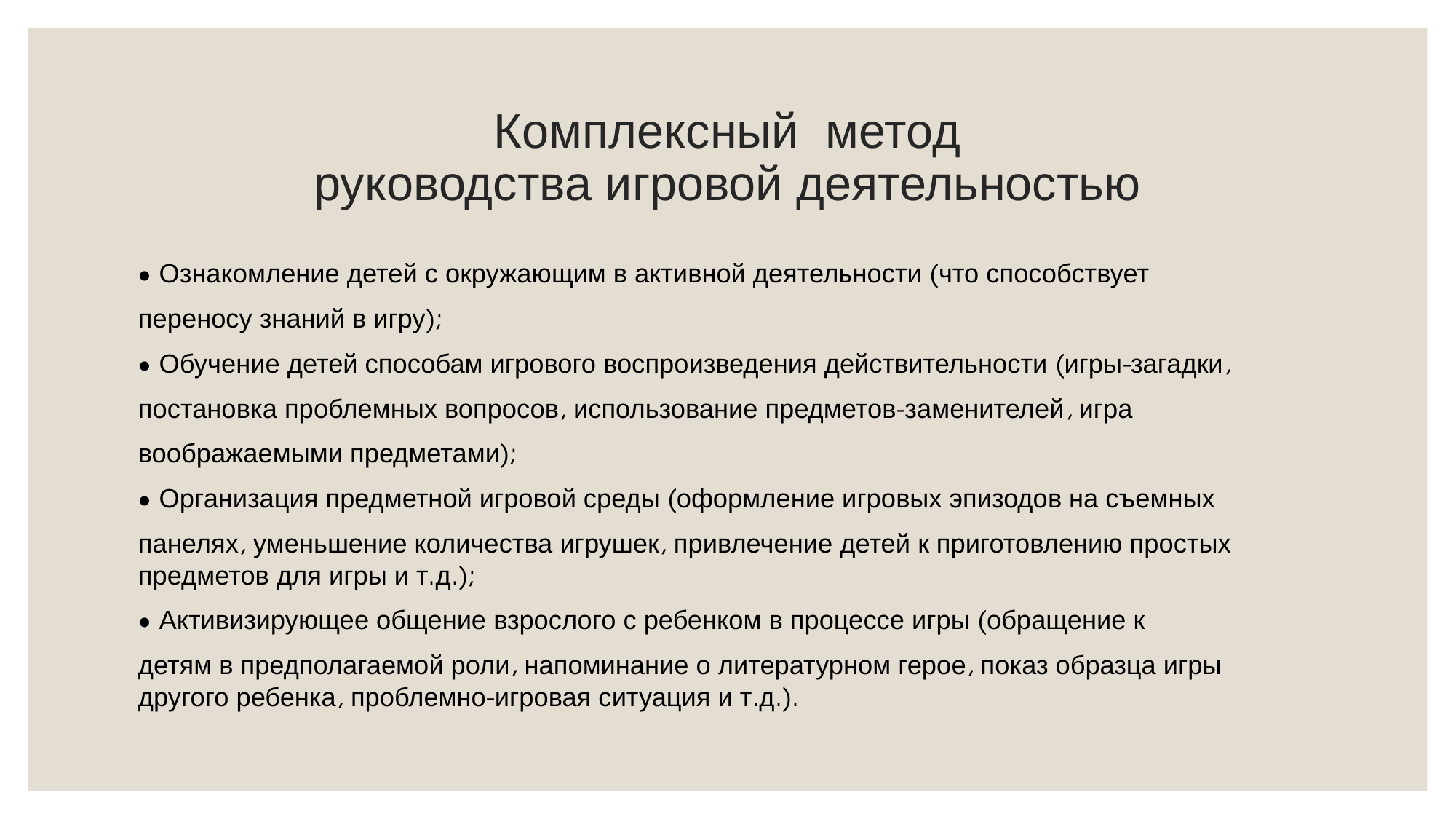

# Комплексный  метод руководства игровой деятельностью
• Ознакомление детей с окружающим в активной деятельности (что способствует
переносу знаний в игру);
• Обучение детей способам игрового воспроизведения действительности (игры-загадки,
постановка проблемных вопросов, использование предметов-заменителей, игра
воображаемыми предметами);
• Организация предметной игровой среды (оформление игровых эпизодов на съемных
панелях, уменьшение количества игрушек, привлечение детей к приготовлению простых предметов для игры и т.д.);
• Активизирующее общение взрослого с ребенком в процессе игры (обращение к
детям в предполагаемой роли, напоминание о литературном герое, показ образца игры другого ребенка, проблемно-игровая ситуация и т.д.).